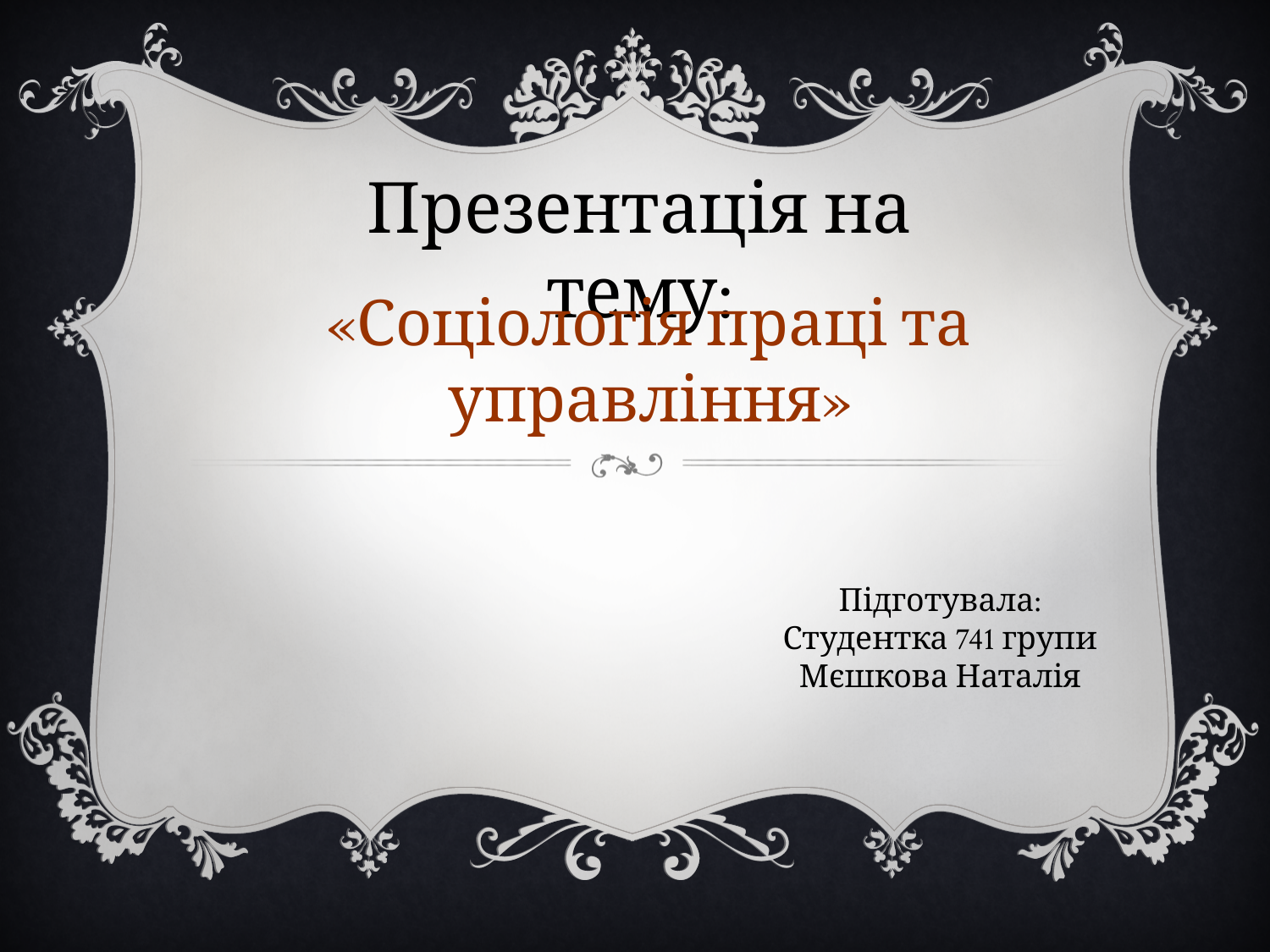

Презентація на тему:
«Соціологія праці та управління»
Підготувала:
Студентка 741 групи
Мєшкова Наталія